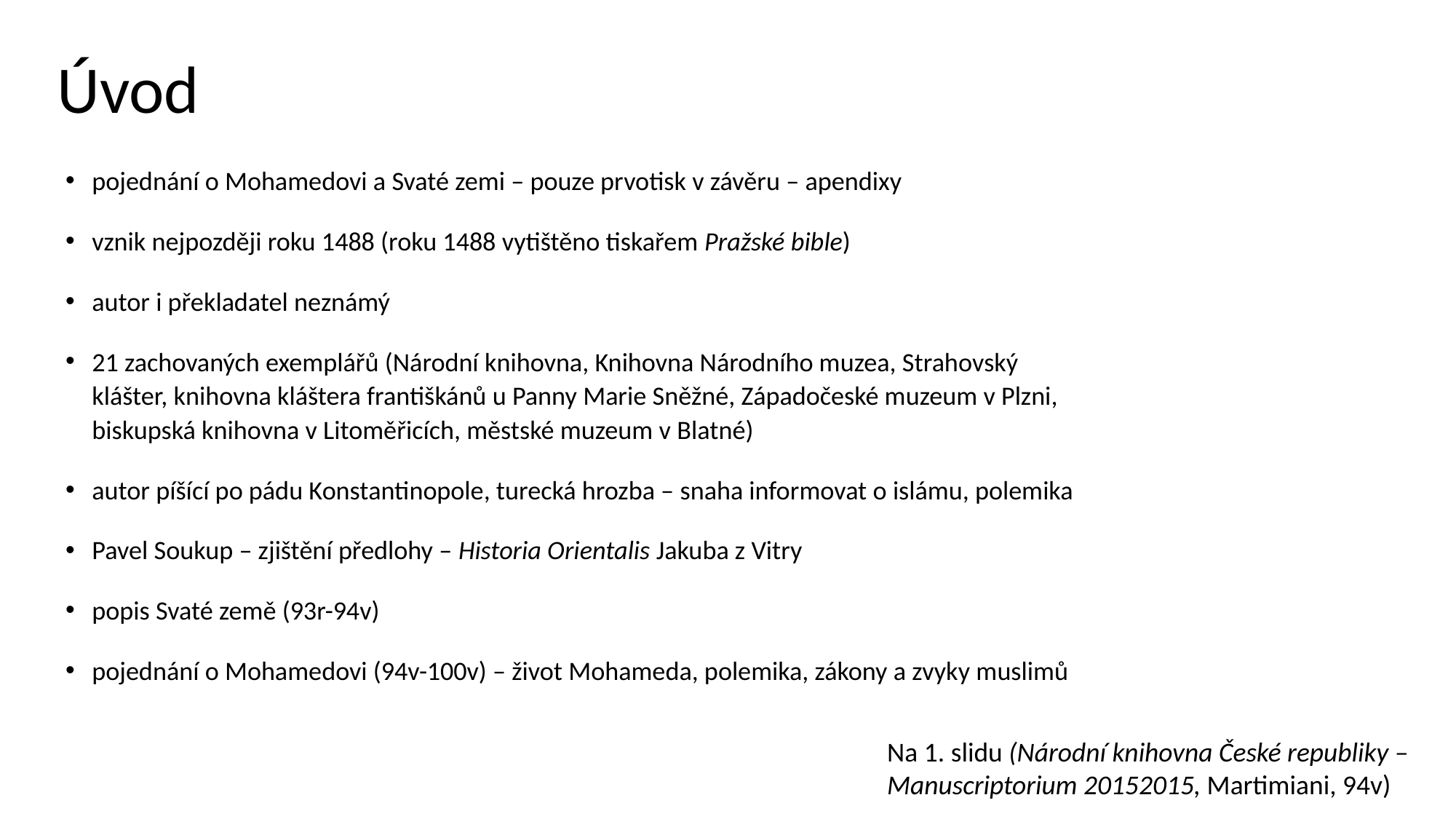

# Úvod
pojednání o Mohamedovi a Svaté zemi – pouze prvotisk v závěru – apendixy
vznik nejpozději roku 1488 (roku 1488 vytištěno tiskařem Pražské bible)
autor i překladatel neznámý
21 zachovaných exemplářů (Národní knihovna, Knihovna Národního muzea, Strahovský klášter, knihovna kláštera františkánů u Panny Marie Sněžné, Západočeské muzeum v Plzni, biskupská knihovna v Litoměřicích, městské muzeum v Blatné)
autor píšící po pádu Konstantinopole, turecká hrozba – snaha informovat o islámu, polemika
Pavel Soukup – zjištění předlohy – Historia Orientalis Jakuba z Vitry
popis Svaté země (93r-94v)
pojednání o Mohamedovi (94v-100v) – život Mohameda, polemika, zákony a zvyky muslimů
Na 1. slidu (Národní knihovna České republiky – Manuscriptorium 20152015, Martimiani, 94v)